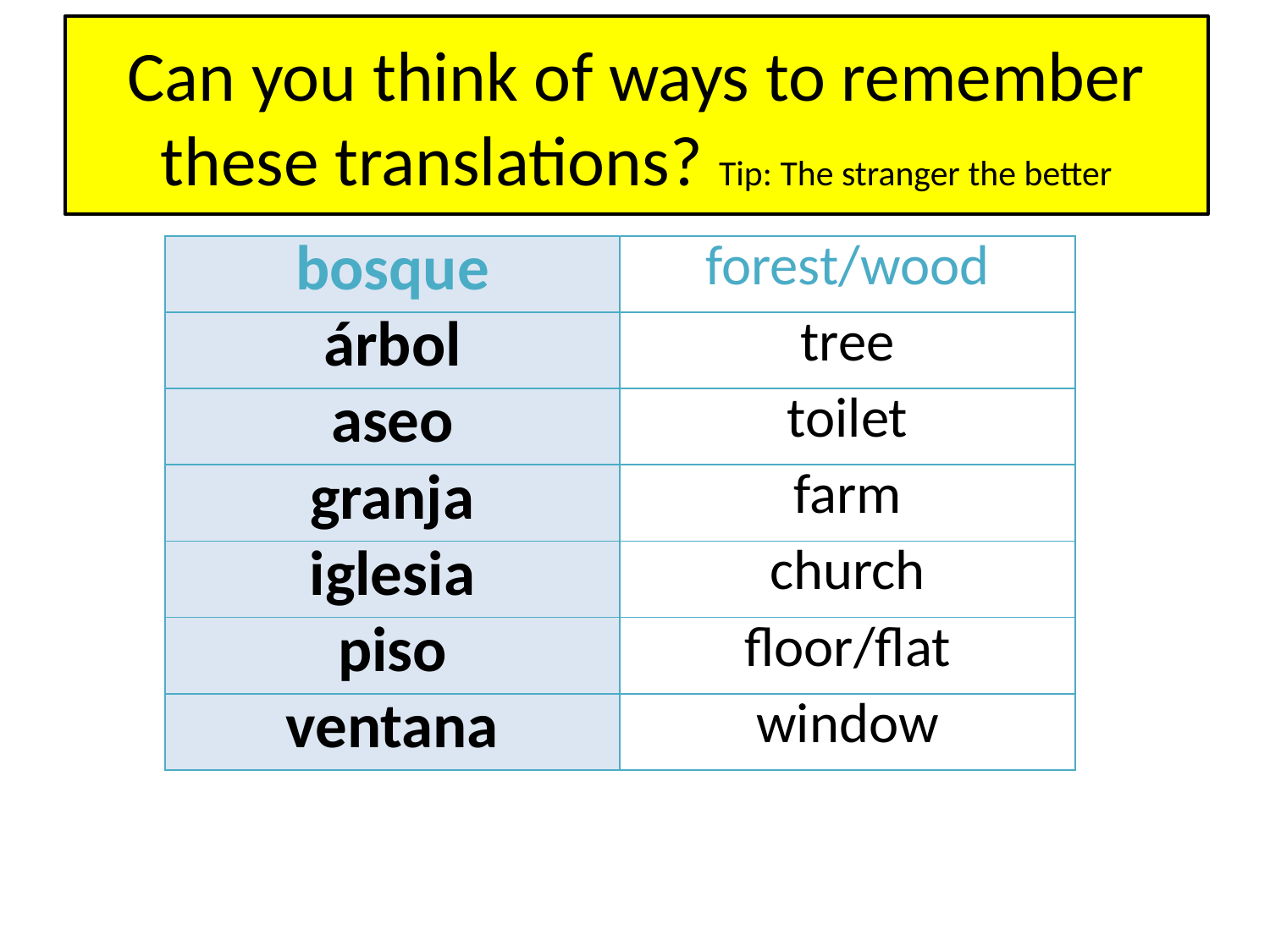

# Can you think of ways to remember these translations? Tip: The stranger the better
| bosque | forest/wood |
| --- | --- |
| árbol | tree |
| aseo | toilet |
| granja | farm |
| iglesia | church |
| piso | floor/flat |
| ventana | window |